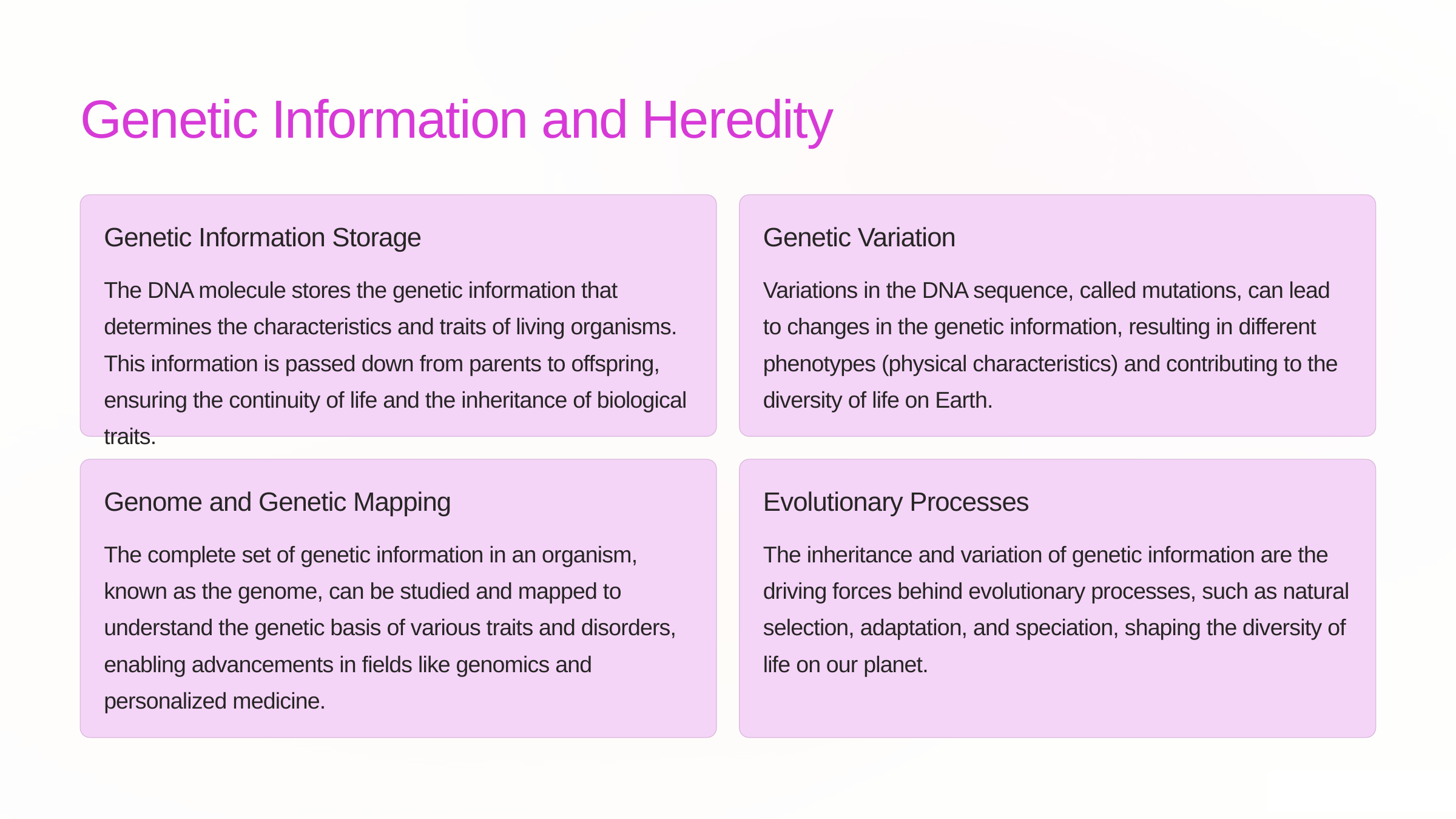

Genetic Information and Heredity

Genetic Information Storage
Genetic Variation
The DNA molecule stores the genetic information that determines the characteristics and traits of living organisms. This information is passed down from parents to offspring, ensuring the continuity of life and the inheritance of biological traits.
Variations in the DNA sequence, called mutations, can lead to changes in the genetic information, resulting in different phenotypes (physical characteristics) and contributing to the diversity of life on Earth.

Genome and Genetic Mapping
Evolutionary Processes
The complete set of genetic information in an organism, known as the genome, can be studied and mapped to understand the genetic basis of various traits and disorders, enabling advancements in fields like genomics and personalized medicine.
The inheritance and variation of genetic information are the driving forces behind evolutionary processes, such as natural selection, adaptation, and speciation, shaping the diversity of life on our planet.